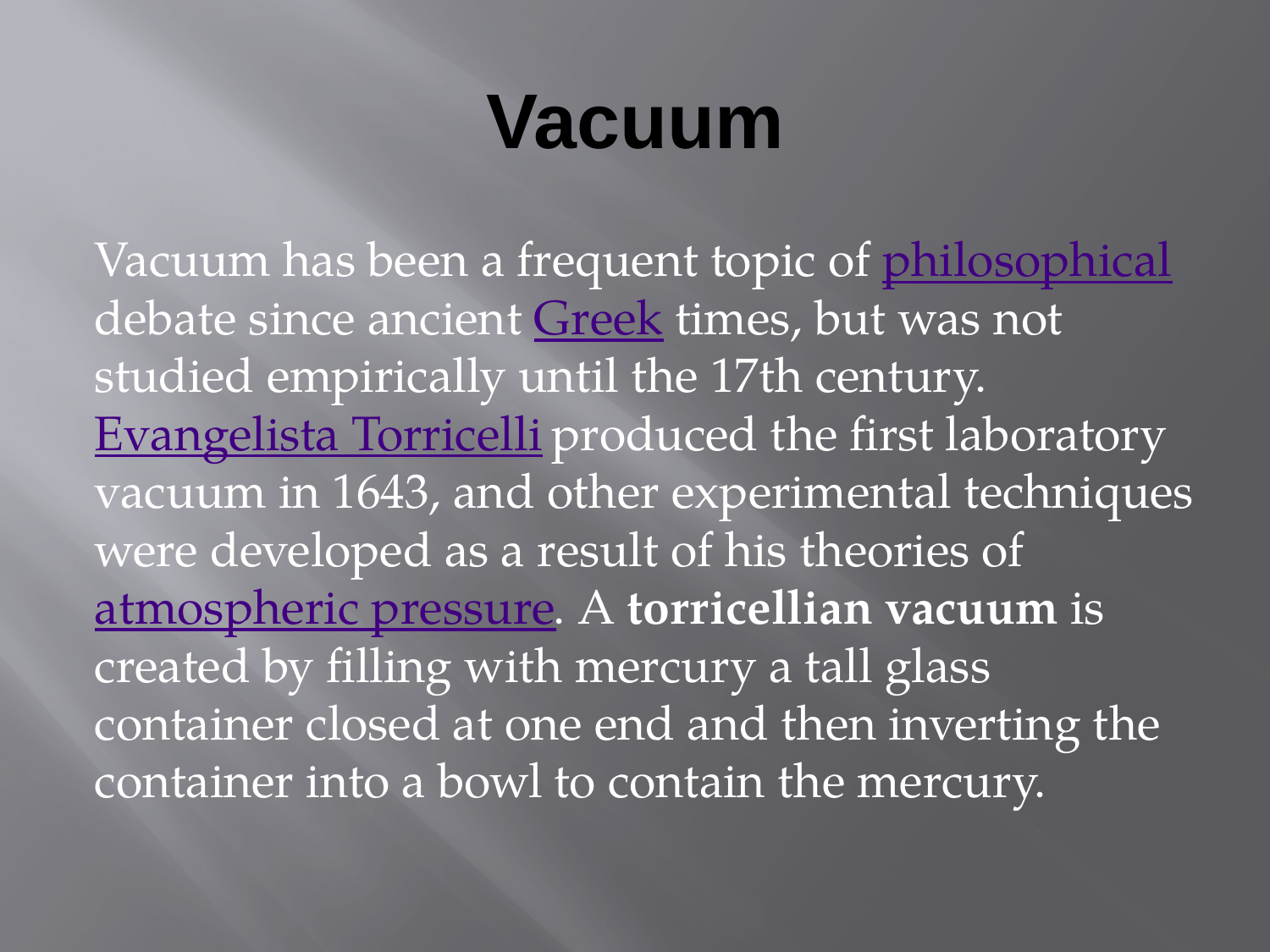

# Vacuum
Vacuum has been a frequent topic of philosophical debate since ancient Greek times, but was not studied empirically until the 17th century. Evangelista Torricelli produced the first laboratory vacuum in 1643, and other experimental techniques were developed as a result of his theories of atmospheric pressure. A torricellian vacuum is created by filling with mercury a tall glass container closed at one end and then inverting the container into a bowl to contain the mercury.